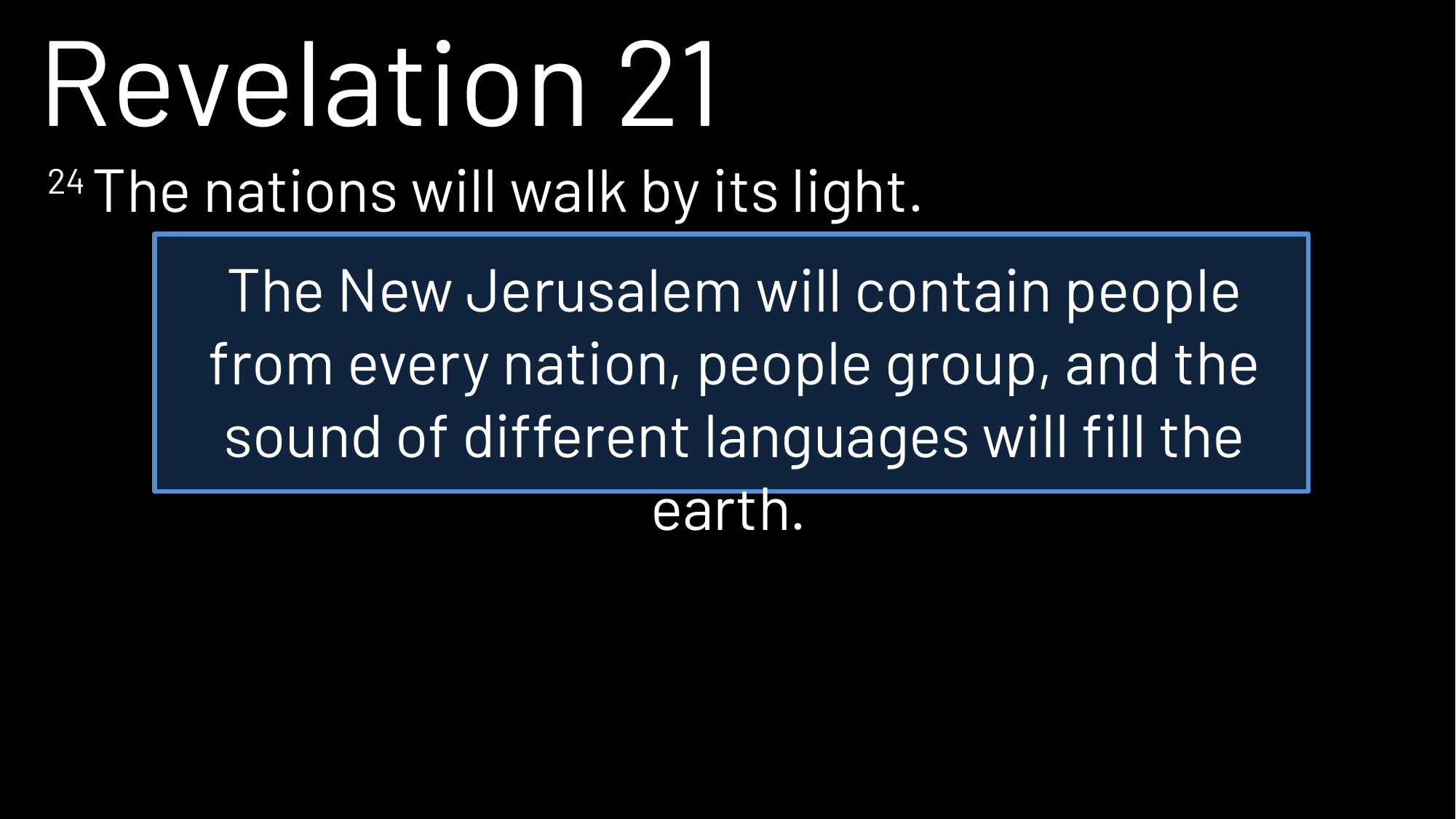

Revelation 21
24 The nations will walk by its light.

The New Jerusalem will contain people from every nation, people group, and the sound of different languages will fill the earth.